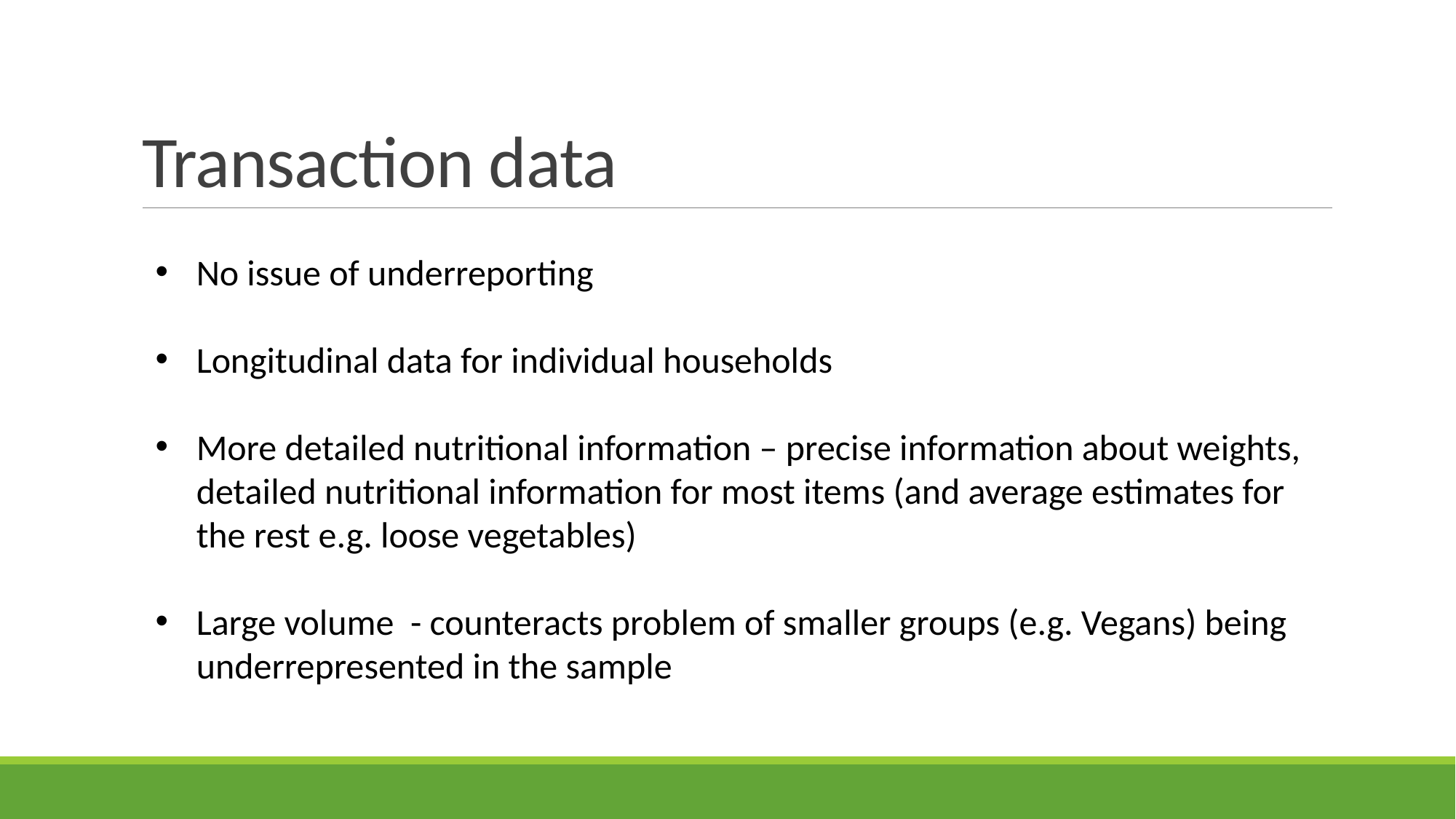

# Transaction data
No issue of underreporting

Longitudinal data for individual households

More detailed nutritional information – precise information about weights, detailed nutritional information for most items (and average estimates for the rest e.g. loose vegetables)

Large volume  - counteracts problem of smaller groups (e.g. Vegans) being underrepresented in the sample